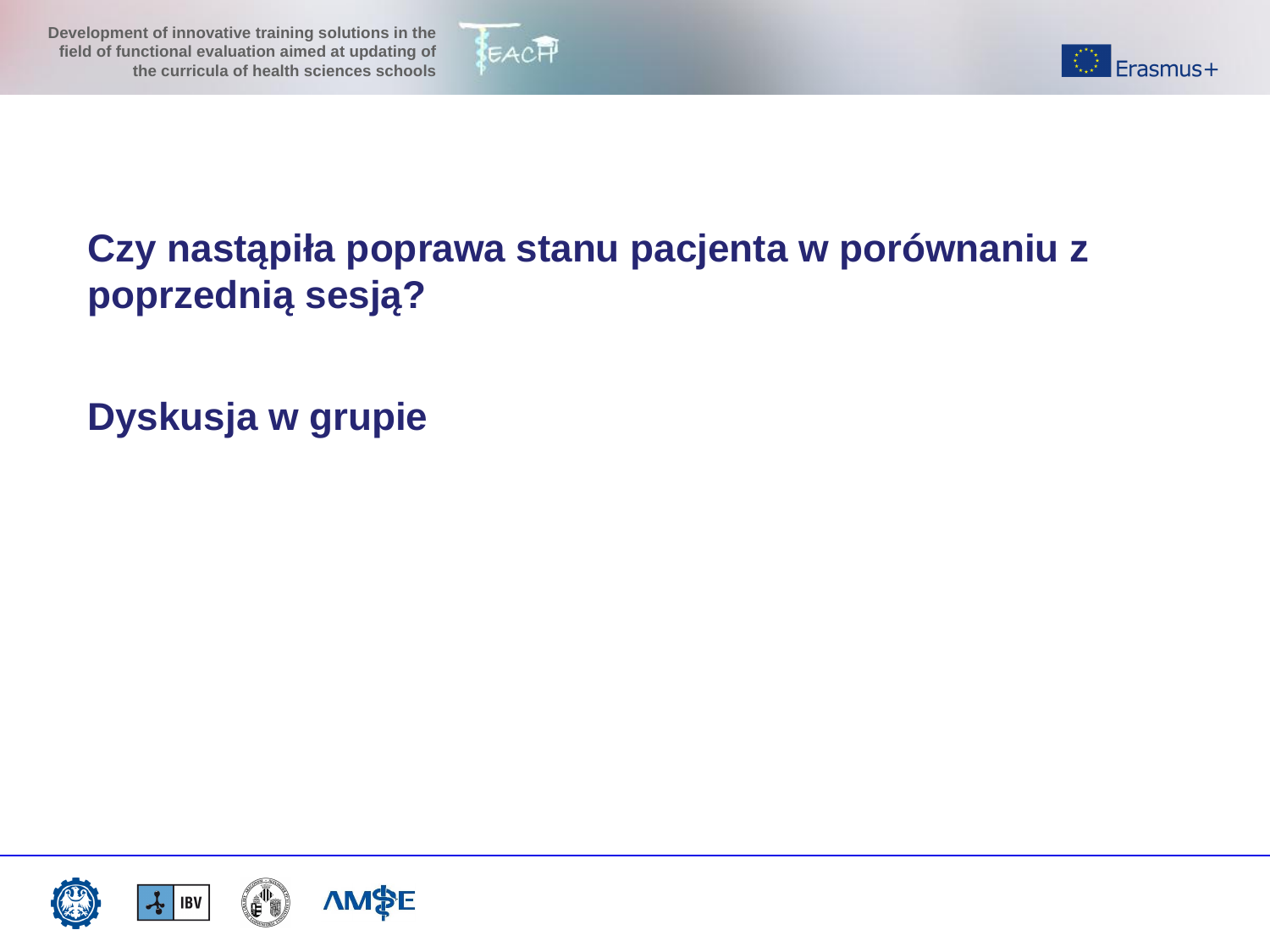

#
Czy nastąpiła poprawa stanu pacjenta w porównaniu z poprzednią sesją?

Dyskusja w grupie